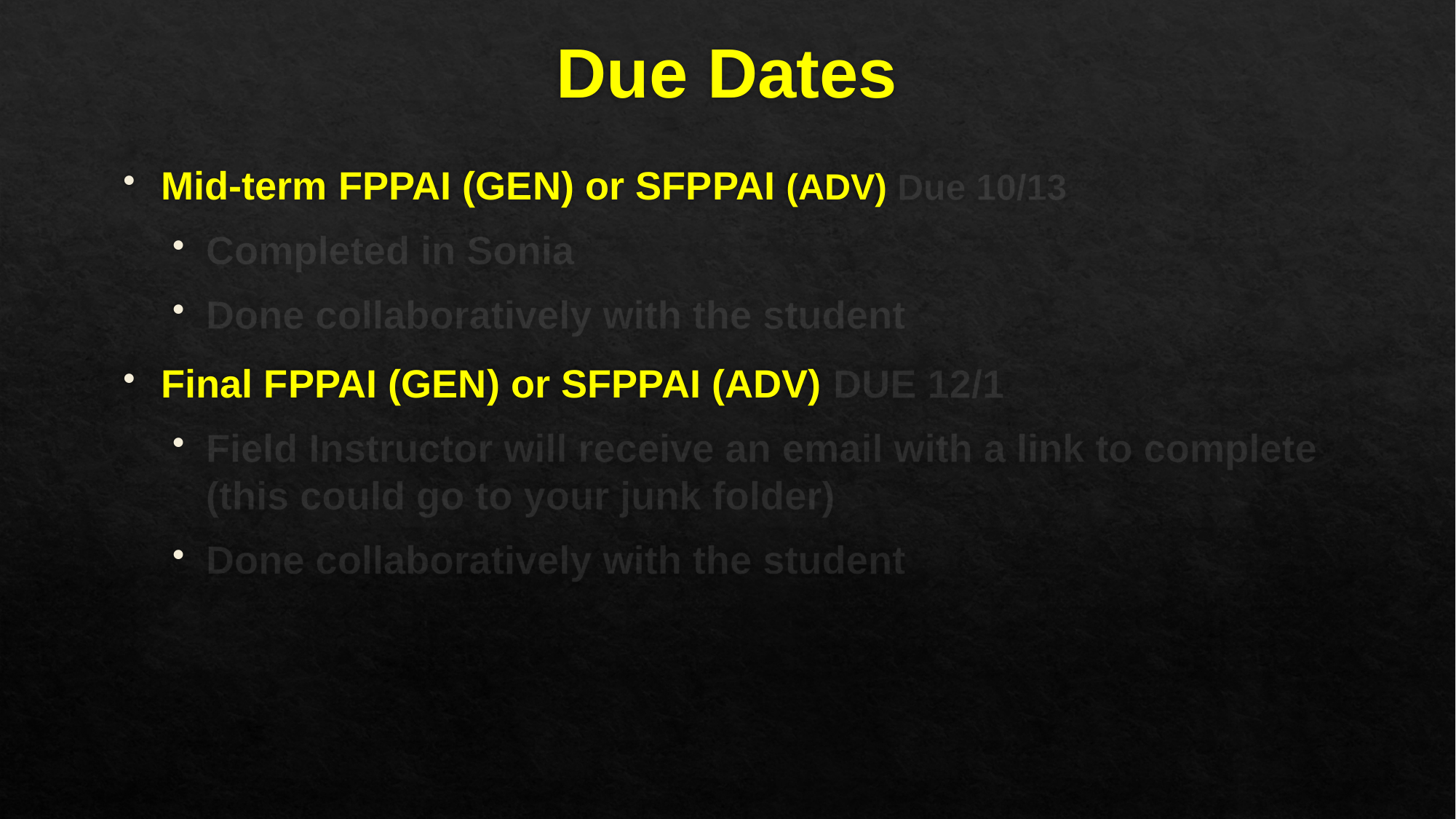

# Due Dates
Mid-term FPPAI (GEN) or SFPPAI (ADV) Due 10/13
Completed in Sonia
Done collaboratively with the student
Final FPPAI (GEN) or SFPPAI (ADV) DUE 12/1
Field Instructor will receive an email with a link to complete (this could go to your junk folder)
Done collaboratively with the student